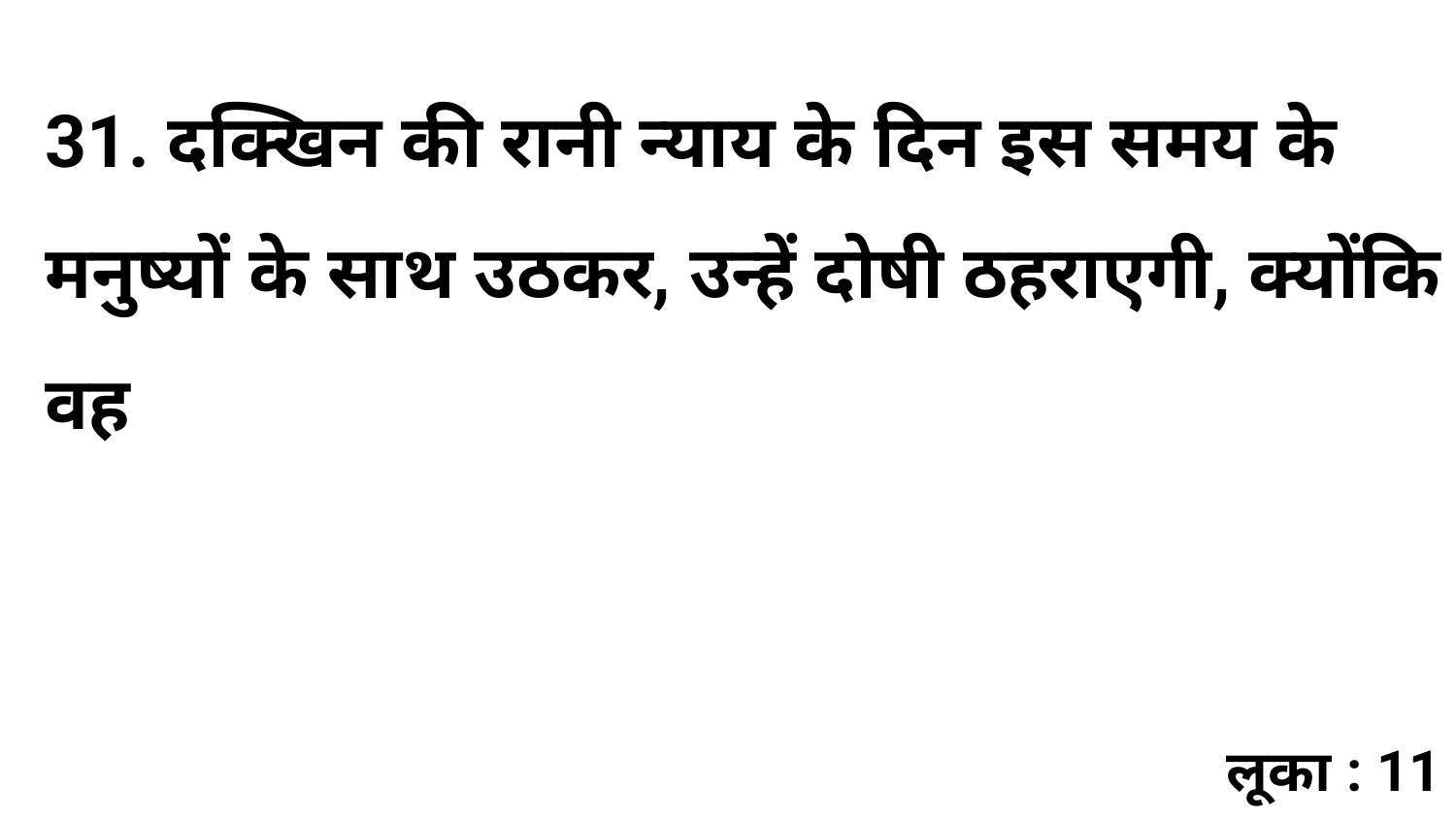

31. दक्खिन की रानी न्याय के दिन इस समय के मनुष्यों के साथ उठकर, उन्हें दोषी ठहराएगी, क्योंकि वह
लूका : 11